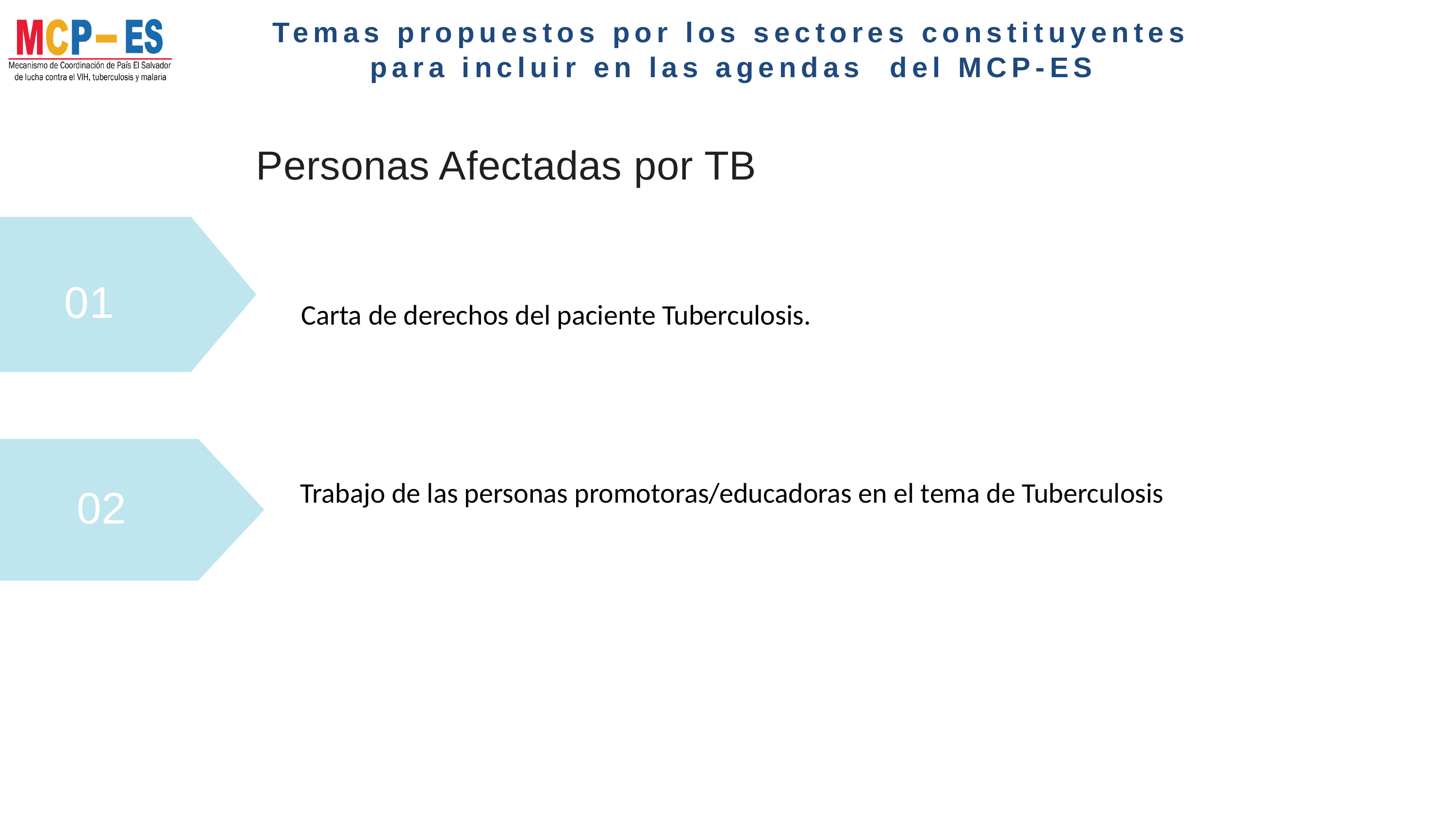

Temas propuestos por los sectores constituyentes para incluir en las agendas  del MCP-ES

Personas Afectadas por TB

01
Carta de derechos del paciente Tuberculosis.

02
Trabajo de las personas promotoras/educadoras en el tema de Tuberculosis

03